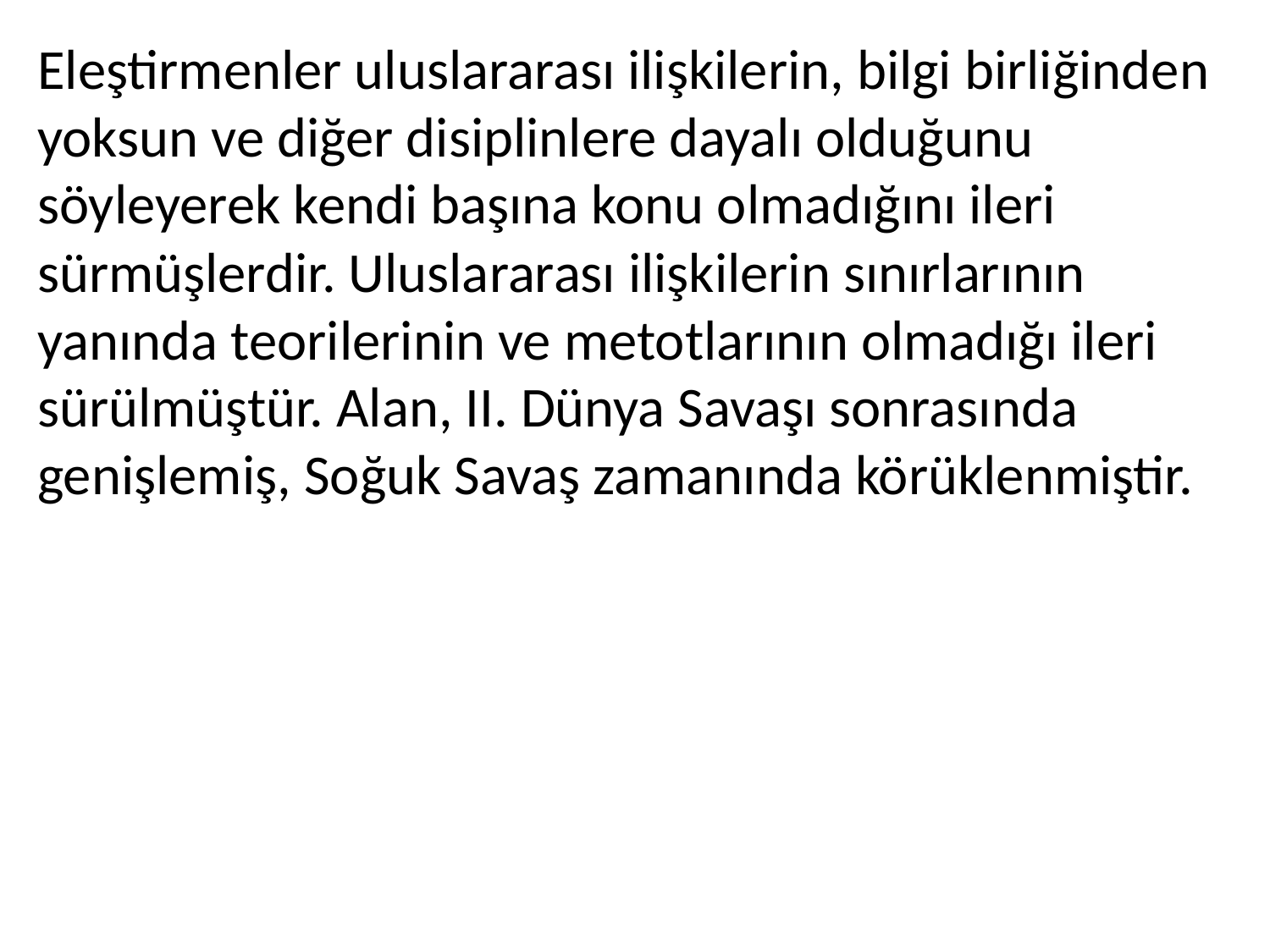

Eleştirmenler uluslararası ilişkilerin, bilgi birliğinden yoksun ve diğer disiplinlere dayalı olduğunu söyleyerek kendi başına konu olmadığını ileri sürmüşlerdir. Uluslararası ilişkilerin sınırlarının yanında teorilerinin ve metotlarının olmadığı ileri sürülmüştür. Alan, II. Dünya Savaşı sonrasında genişlemiş, Soğuk Savaş zamanında körüklenmiştir.